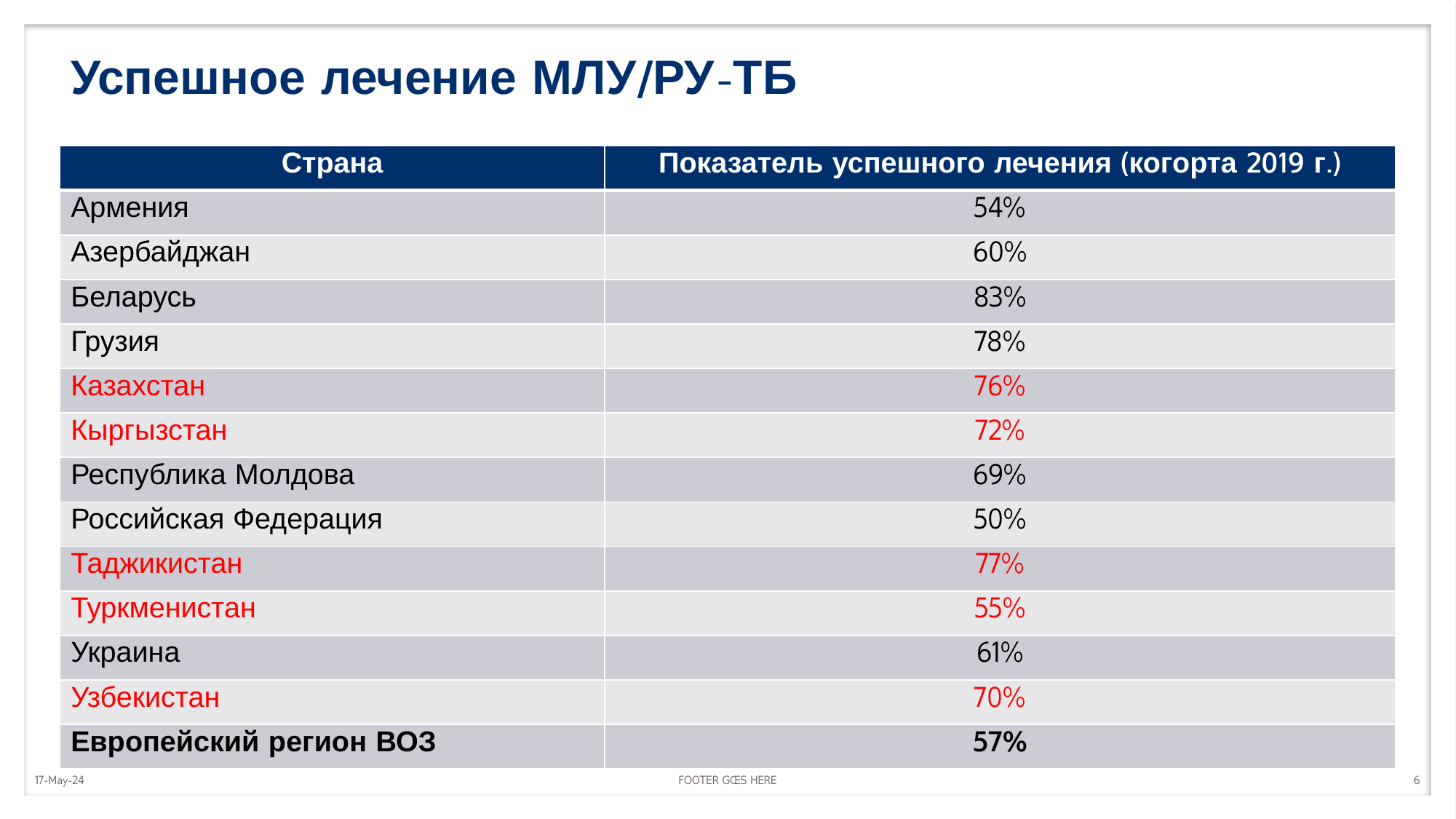

# Успешное лечение МЛУ/РУ-ТБ
| Страна | Показатель успешного лечения (когорта 2019 г.) |
| --- | --- |
| Армения | 54% |
| Азербайджан | 60% |
| Беларусь | 83% |
| Грузия | 78% |
| Казахстан | 76% |
| Кыргызстан | 72% |
| Республика Молдова | 69% |
| Российская Федерация | 50% |
| Таджикистан | 77% |
| Туркменистан | 55% |
| Украина | 61% |
| Узбекистан | 70% |
| Европейский регион ВОЗ | 57% |
17-May-24
FOOTER GOES HERE
6